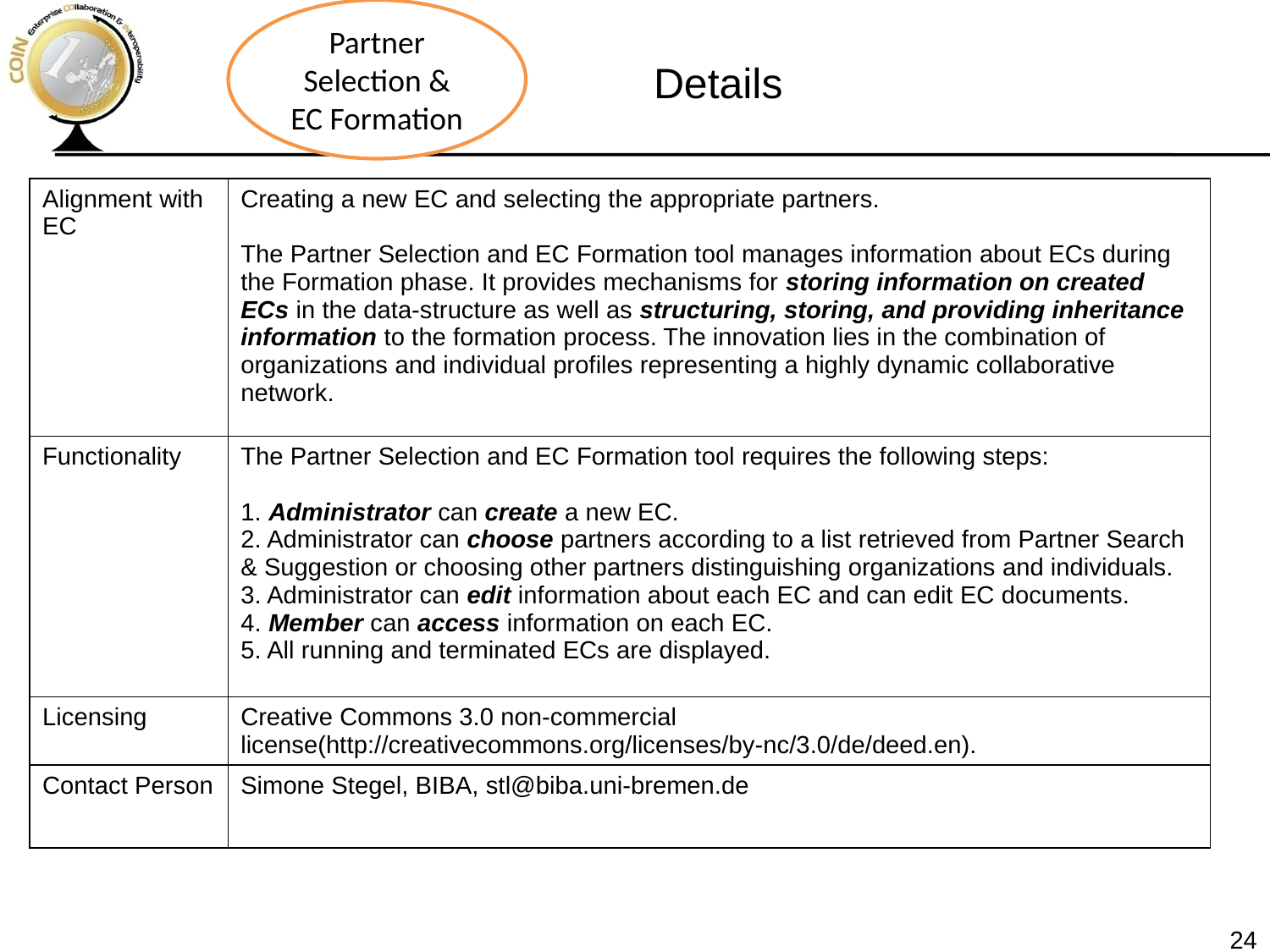

Partner Selection & EC Formation
Details
| Alignment with EC | Creating a new EC and selecting the appropriate partners. The Partner Selection and EC Formation tool manages information about ECs during the Formation phase. It provides mechanisms for storing information on created ECs in the data-structure as well as structuring, storing, and providing inheritance information to the formation process. The innovation lies in the combination of organizations and individual profiles representing a highly dynamic collaborative network. |
| --- | --- |
| Functionality | The Partner Selection and EC Formation tool requires the following steps: 1. Administrator can create a new EC. 2. Administrator can choose partners according to a list retrieved from Partner Search & Suggestion or choosing other partners distinguishing organizations and individuals. 3. Administrator can edit information about each EC and can edit EC documents. 4. Member can access information on each EC. 5. All running and terminated ECs are displayed. |
| Licensing | Creative Commons 3.0 non-commercial license(http://creativecommons.org/licenses/by-nc/3.0/de/deed.en). |
| Contact Person | Simone Stegel, BIBA, stl@biba.uni-bremen.de |
24